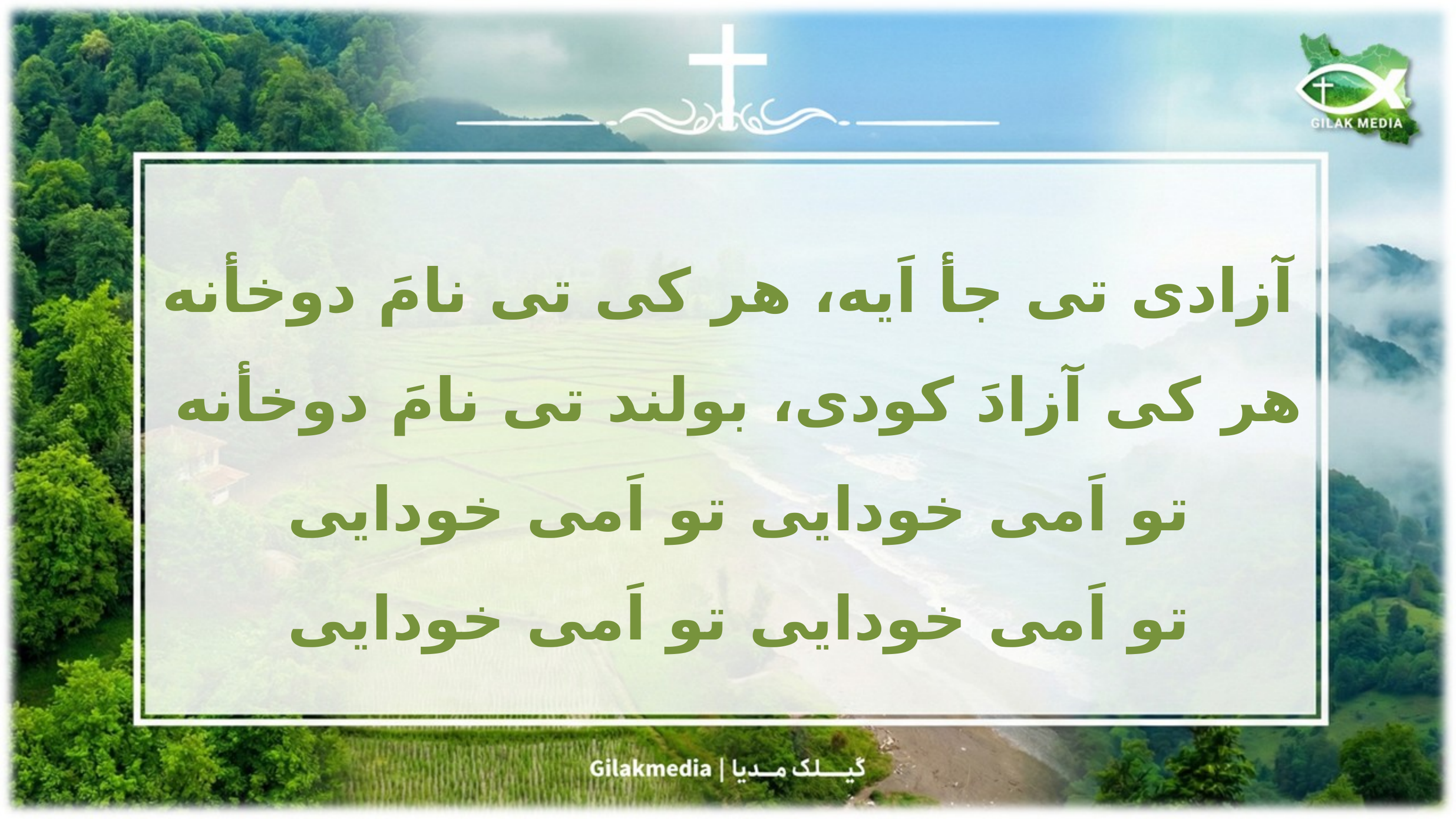

آزادی تی جأ اَیه، هر کی تی نامَ دوخأنه
هر کی آزادَ کودی، بولند تی نامَ دوخأنه
تو اَمی خودایی تو اَمی خودایی
تو اَمی خودایی تو اَمی خودایی